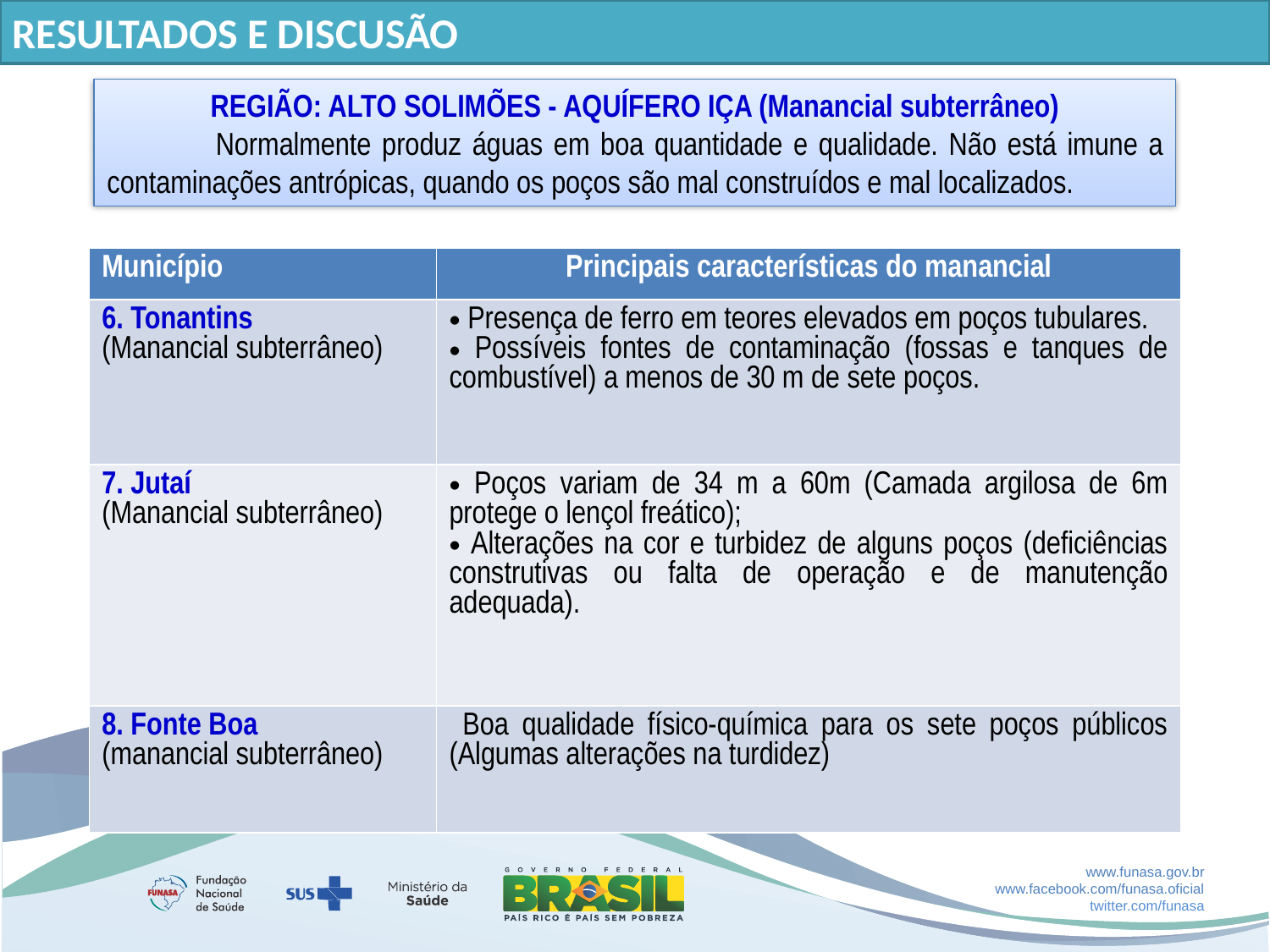

RESULTADOS E DISCUSÃO
REGIÃO: ALTO SOLIMÕES - AQUÍFERO IÇA (Manancial subterrâneo)
	          Normalmente produz águas em boa quantidade e qualidade. Não está imune a contaminações antrópicas, quando os poços são mal construídos e mal localizados.
| Município | Principais características do manancial |
| --- | --- |
| 6. Tonantins (Manancial subterrâneo) | Presença de ferro em teores elevados em poços tubulares. Possíveis fontes de contaminação (fossas e tanques de combustível) a menos de 30 m de sete poços. |
| 7. Jutaí (Manancial subterrâneo) | Poços variam de 34 m a 60m (Camada argilosa de 6m protege o lençol freático); Alterações na cor e turbidez de alguns poços (deficiências construtivas ou falta de operação e de manutenção adequada). |
| 8. Fonte Boa (manancial subterrâneo) | Boa qualidade físico-química para os sete poços públicos (Algumas alterações na turdidez) |